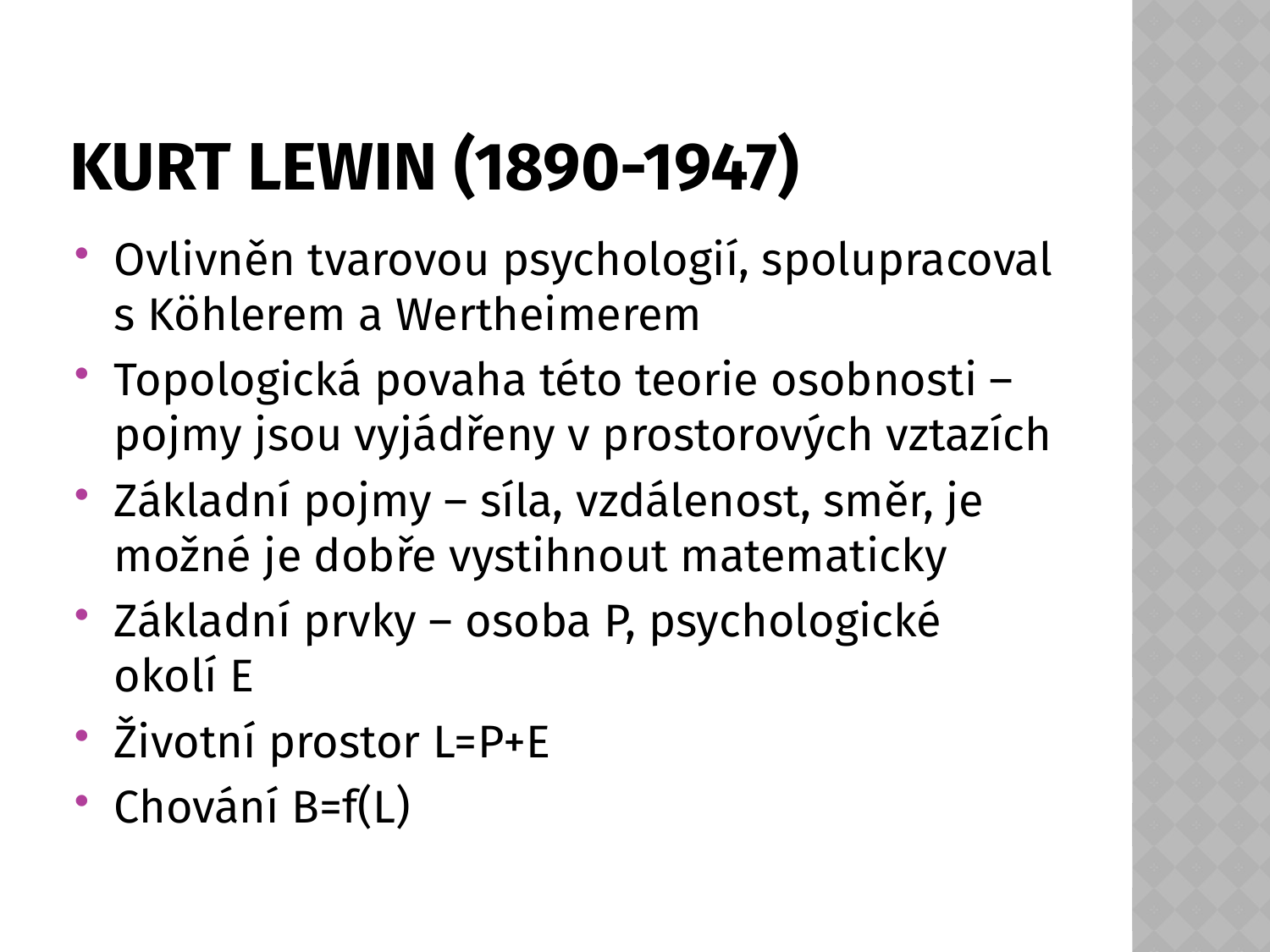

# Kurt Lewin (1890-1947)
Ovlivněn tvarovou psychologií, spolupracoval s Köhlerem a Wertheimerem
Topologická povaha této teorie osobnosti – pojmy jsou vyjádřeny v prostorových vztazích
Základní pojmy – síla, vzdálenost, směr, je možné je dobře vystihnout matematicky
Základní prvky – osoba P, psychologické okolí E
Životní prostor L=P+E
Chování B=f(L)